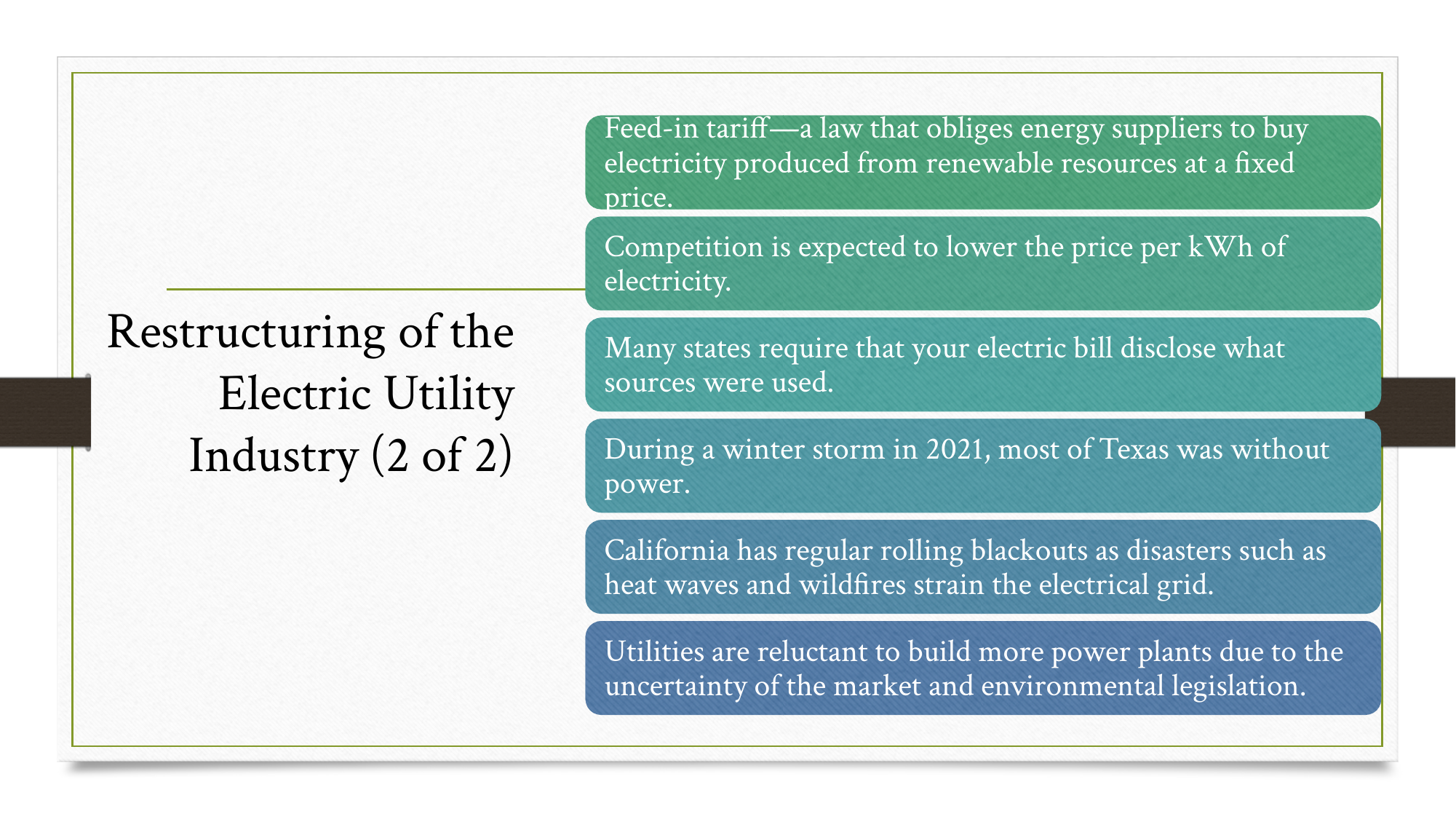

Feed-in tariff—a law that obliges energy suppliers to buy electricity produced from renewable resources at a fixed price.
Competition is expected to lower the price per kWh of electricity.
Many states require that your electric bill disclose what sources were used.
During a winter storm in 2021, most of Texas was without power.
California has regular rolling blackouts as disasters such as heat waves and wildfires strain the electrical grid.
Utilities are reluctant to build more power plants due to the uncertainty of the market and environmental legislation.
# Restructuring of the Electric Utility Industry (2 of 2)